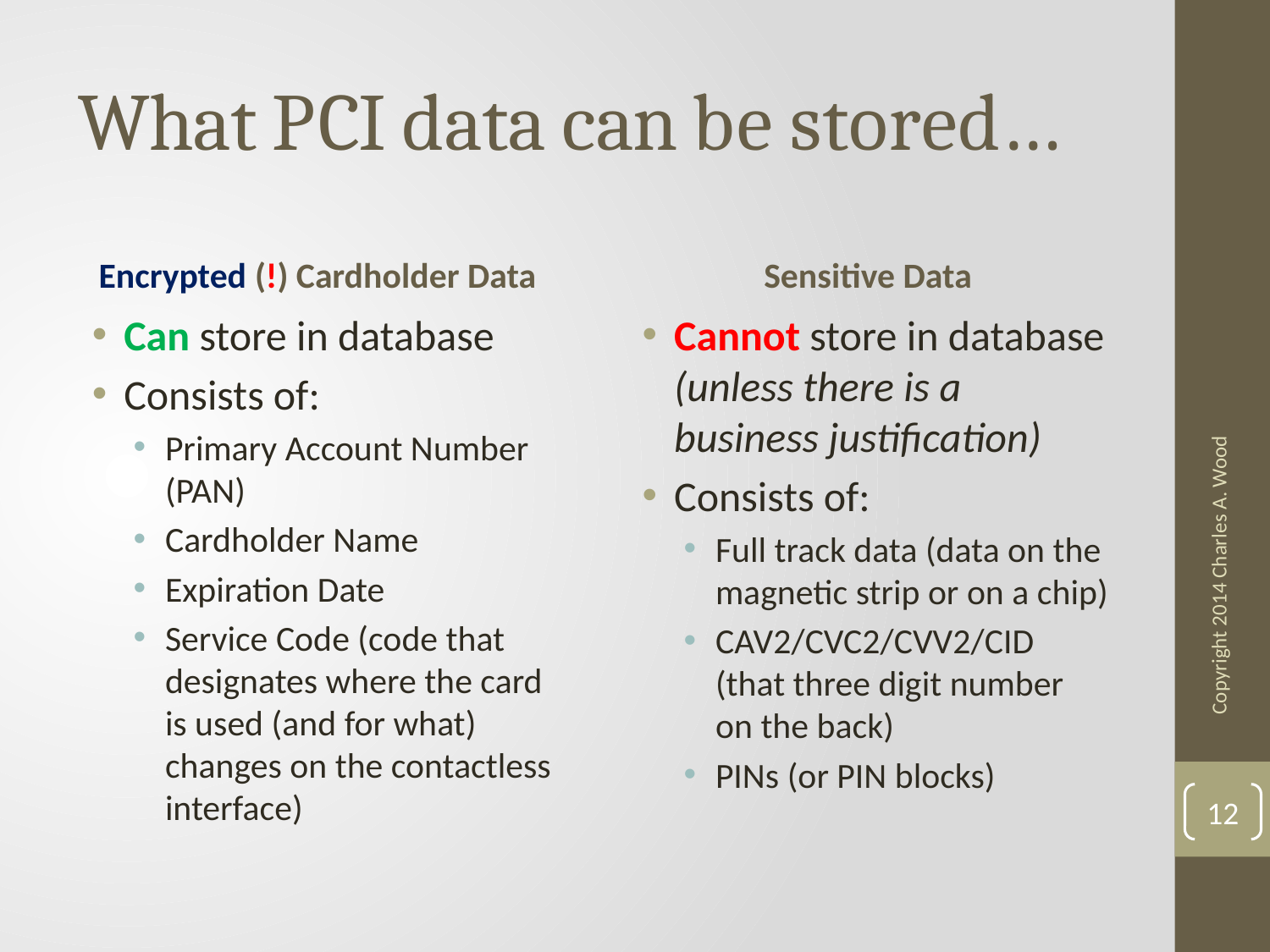

# What PCI data can be stored…
Encrypted (!) Cardholder Data
Sensitive Data
Can store in database
Consists of:
Primary Account Number (PAN)
Cardholder Name
Expiration Date
Service Code (code that designates where the card is used (and for what) changes on the contactless interface)
Cannot store in database (unless there is a business justification)
Consists of:
Full track data (data on the magnetic strip or on a chip)
CAV2/CVC2/CVV2/CID (that three digit number on the back)
PINs (or PIN blocks)
Copyright 2014 Charles A. Wood
12